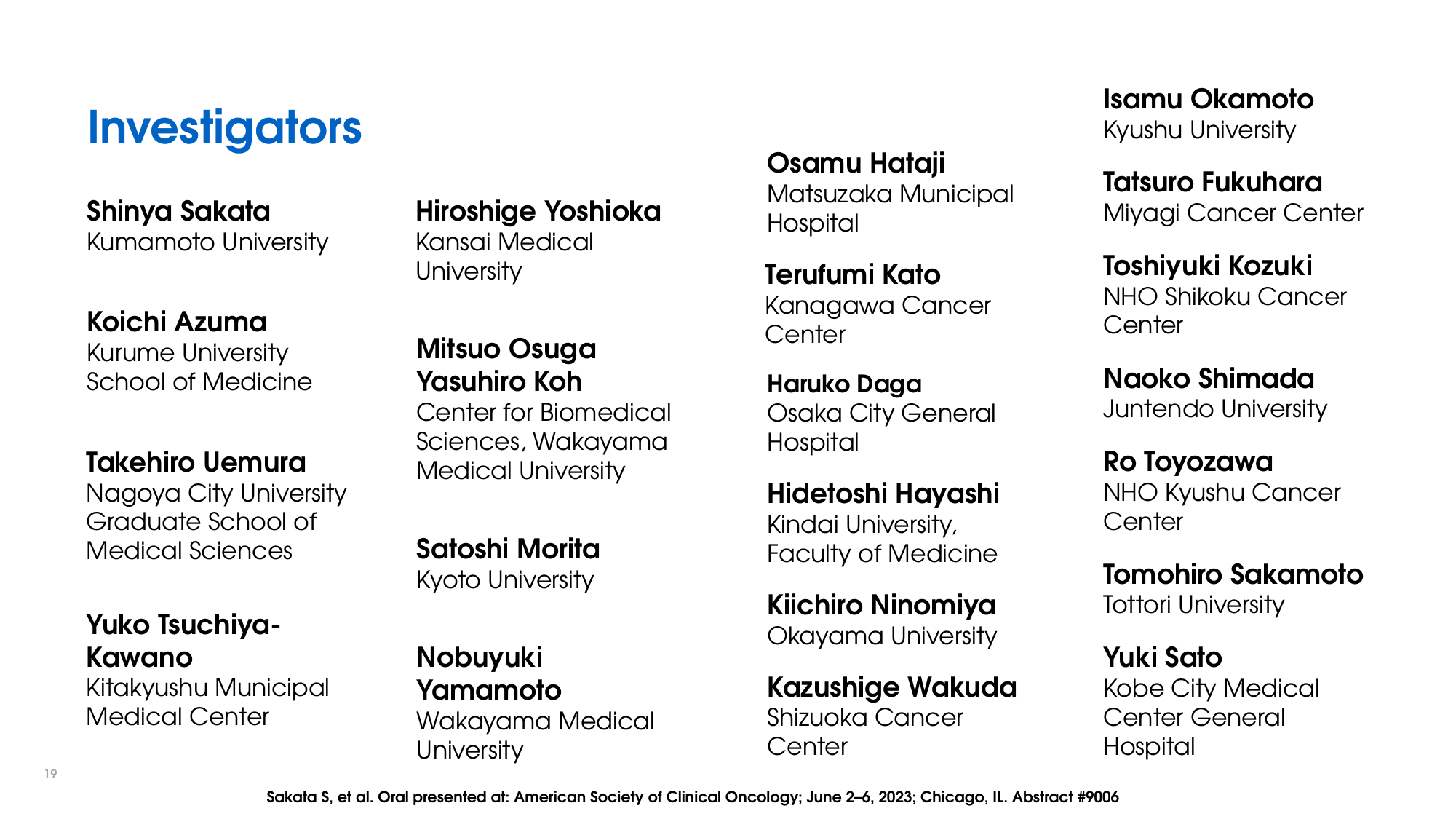

19
# Investigators
Isamu Okamoto
Kyushu University
Tatsuro Fukuhara
Miyagi Cancer Center
Toshiyuki Kozuki
NHO Shikoku Cancer Center
Naoko Shimada
Juntendo University
Ro Toyozawa
NHO Kyushu Cancer Center
Tomohiro Sakamoto
Tottori University
Yuki Sato
Kobe City Medical Center General Hospital
Osamu Hataji
Matsuzaka Municipal Hospital
Terufumi Kato
Kanagawa Cancer Center
Haruko Daga
Osaka City General Hospital
Hidetoshi Hayashi
Kindai University, Faculty of Medicine
Kiichiro Ninomiya
Okayama University
Kazushige Wakuda
Shizuoka Cancer Center
Shinya Sakata
Kumamoto University
Koichi Azuma
Kurume University School of Medicine
Takehiro Uemura
Nagoya City University Graduate School of Medical Sciences
Yuko Tsuchiya-Kawano
Kitakyushu Municipal Medical Center
Hiroshige Yoshioka
Kansai Medical University
Mitsuo Osuga
Yasuhiro Koh
Center for Biomedical Sciences, Wakayama Medical University
Satoshi Morita
Kyoto University
Nobuyuki Yamamoto
Wakayama Medical University
Sakata S, et al. Oral presented at: American Society of Clinical Oncology; June 2–6, 2023; Chicago, IL. Abstract #9006